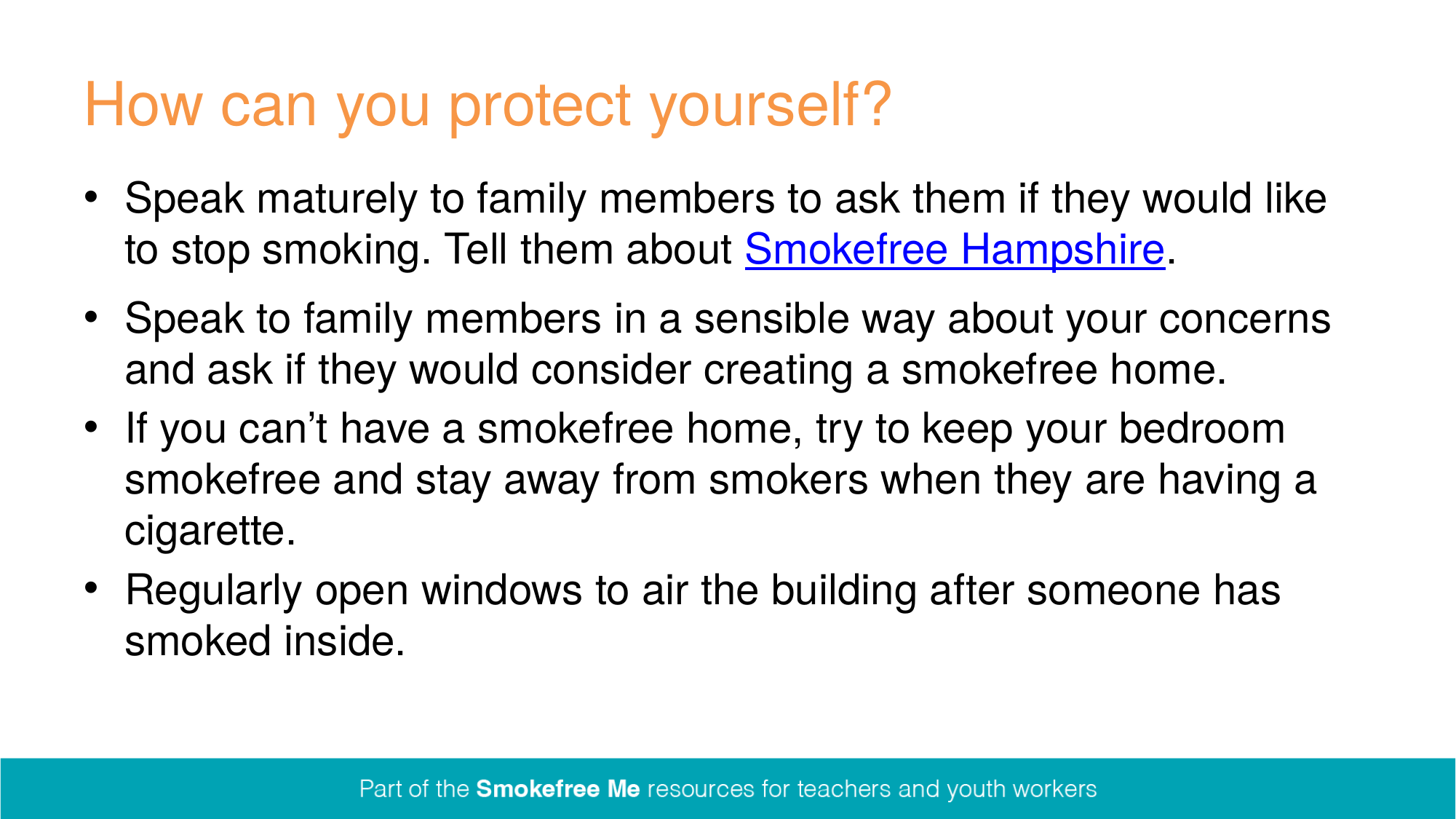

# How can you protect yourself?
Speak maturely to family members to ask them if they would like to stop smoking. Tell them about Smokefree Hampshire.​
Speak to family members in a sensible way about your concerns and ask if they would consider creating a smokefree home.​
If you can’t have a smokefree home, try to keep your bedroom smokefree and stay away from smokers when they are having a cigarette.​
Regularly open windows to air the building after someone has smoked inside.